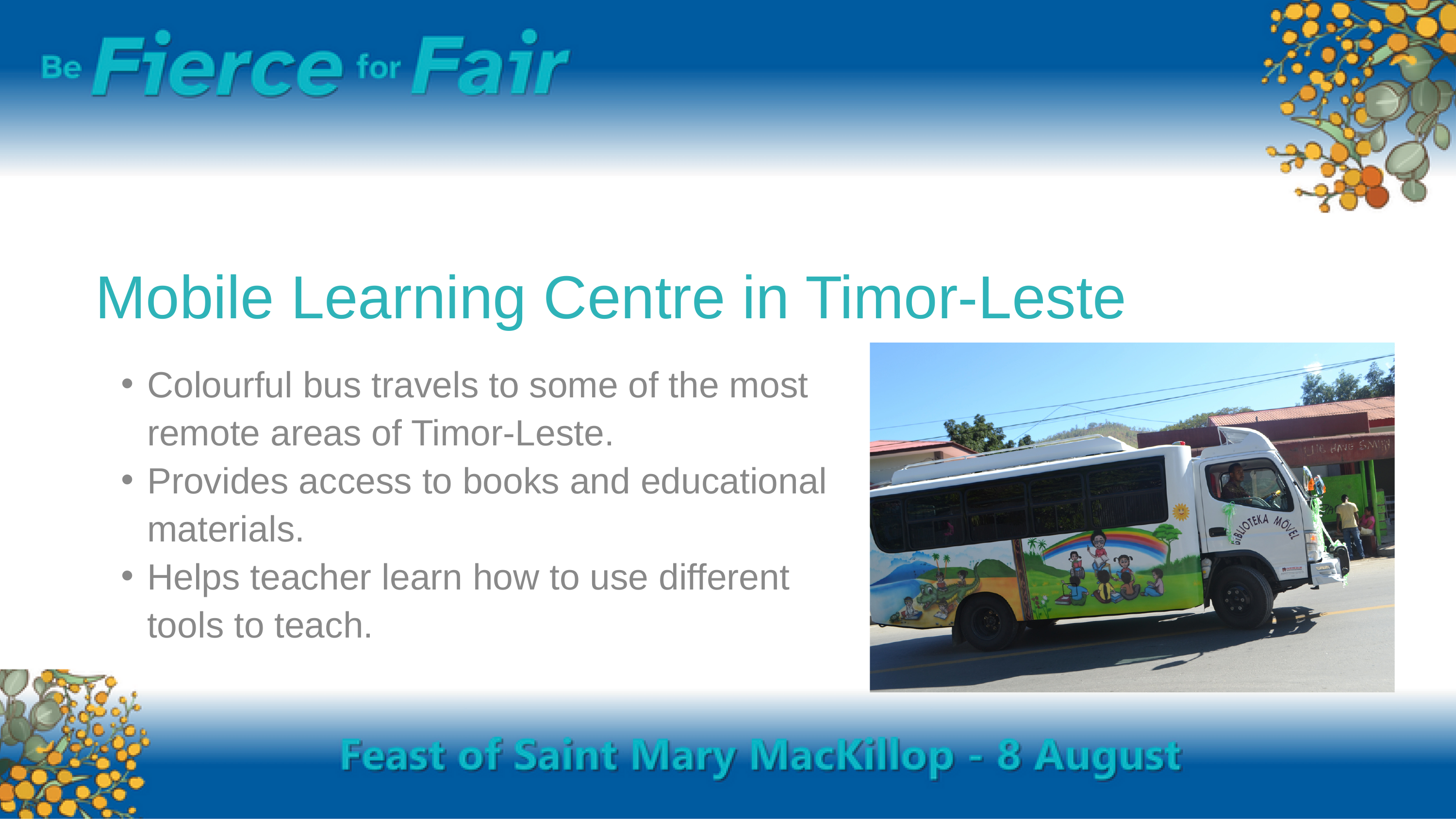

Mobile Learning Centre in Timor-Leste

Colourful bus travels to some of the most remote areas of Timor-Leste.
Provides access to books and educational materials.
Helps teacher learn how to use different tools to teach.